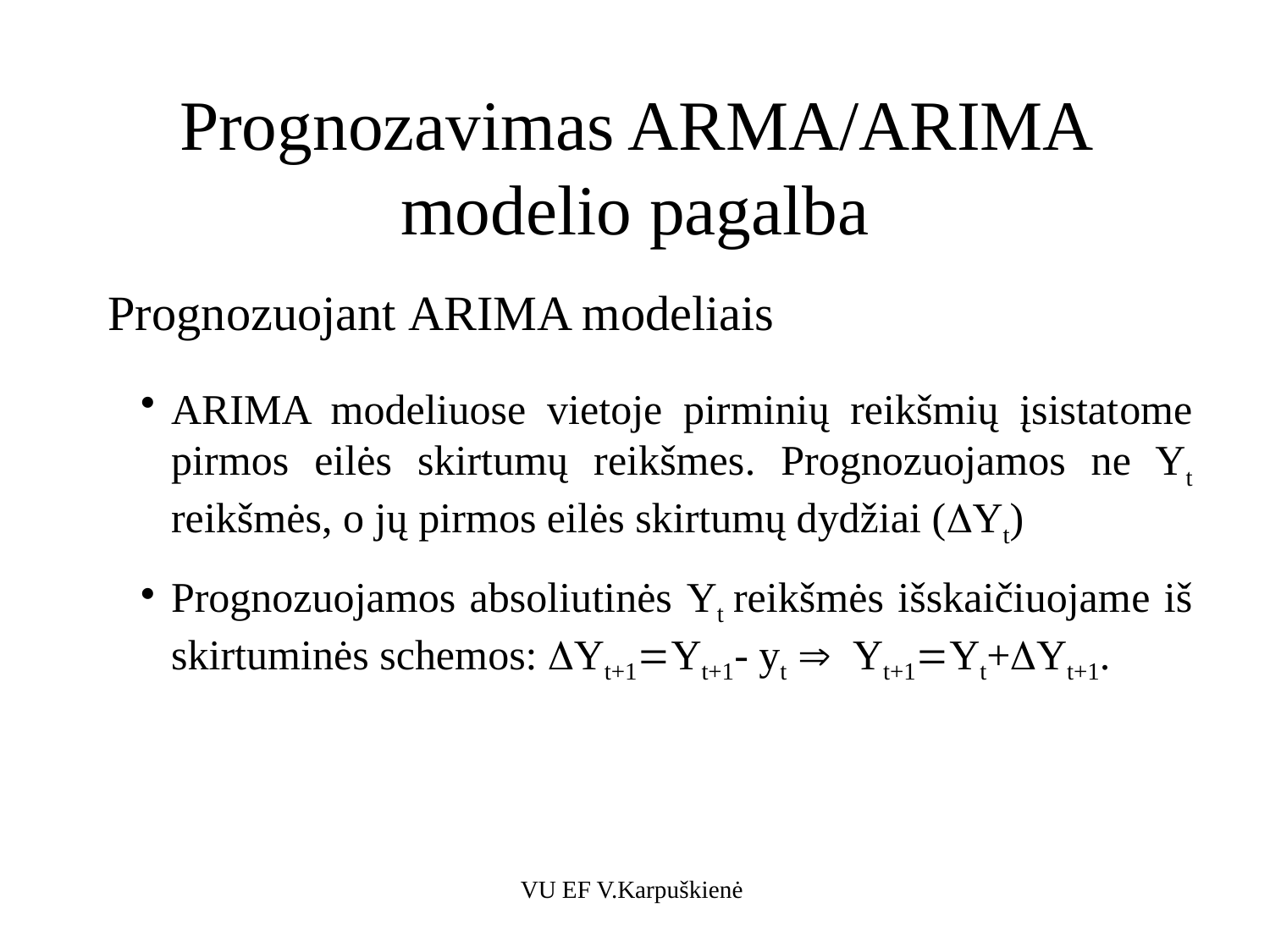

# Prognozavimas ARMA/ARIMA modelio pagalba
Prognozuojant ARIMA modeliais

ARIMA modeliuose vietoje pirminių reikšmių įsistatome pirmos eilės skirtumų reikšmes. Prognozuojamos ne Yt reikšmės, o jų pirmos eilės skirtumų dydžiai (ΔYt)
Prognozuojamos absoliutinės Yt reikšmės išskaičiuojame iš skirtuminės schemos: ΔYt+1=Yt+1- yt ⇒  Yt+1=Yt+ΔYt+1.

VU EF V.Karpuškienė